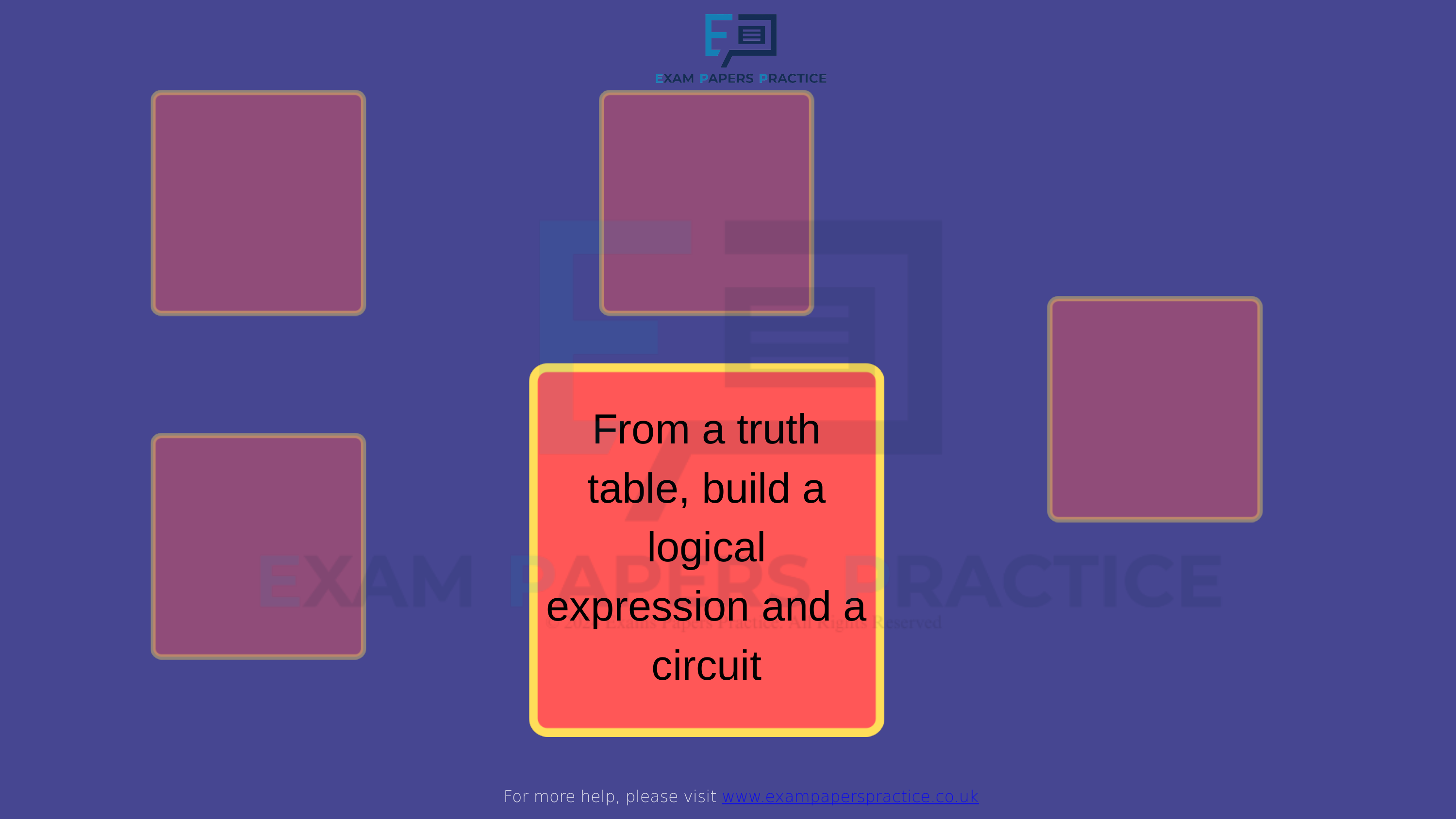

For more help, please visit www.exampaperspractice.co.uk

From a truth table, build a logical expression and a circuit